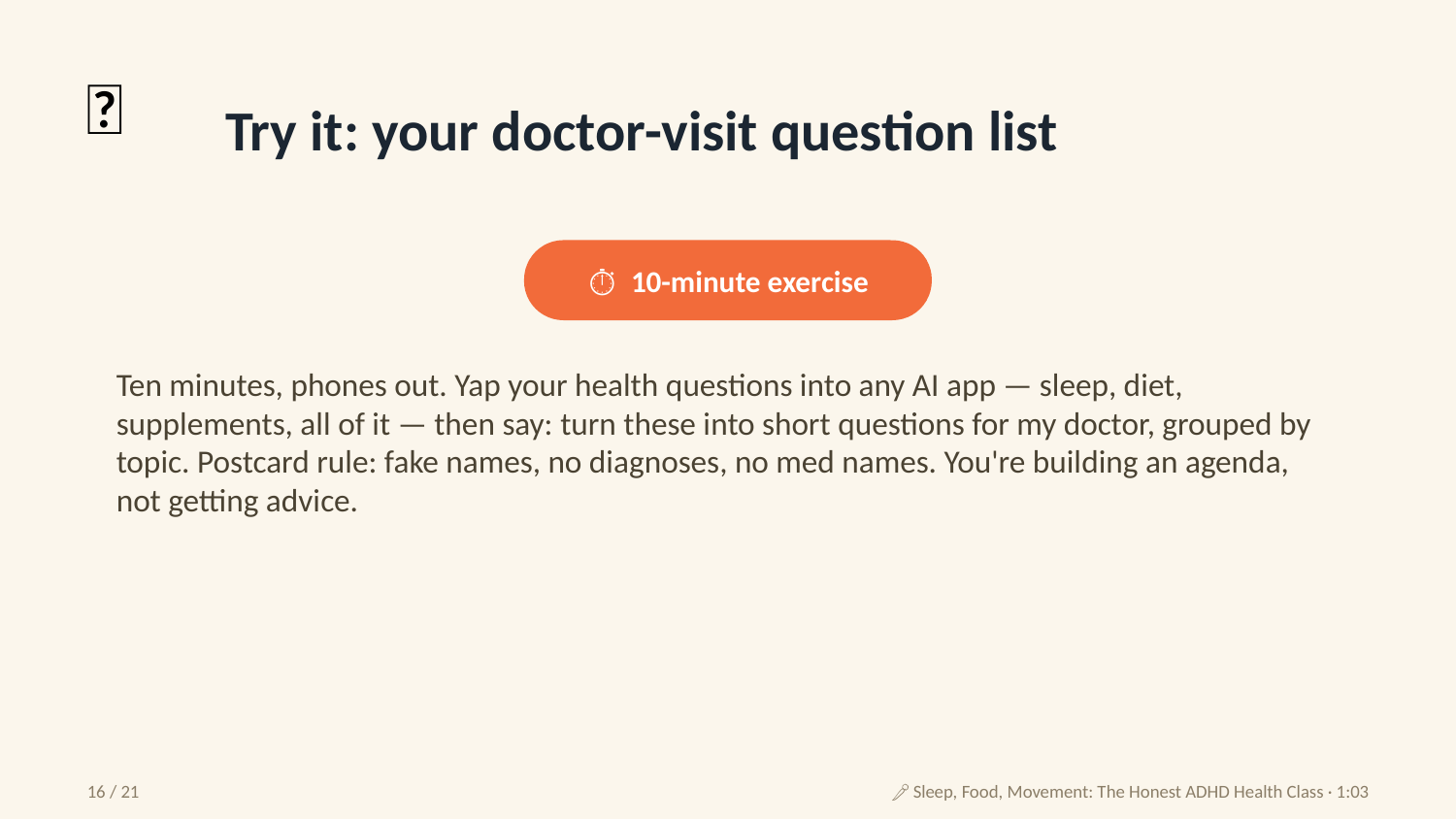

🧪
Try it: your doctor-visit question list

⏱  10-minute exercise
Ten minutes, phones out. Yap your health questions into any AI app — sleep, diet, supplements, all of it — then say: turn these into short questions for my doctor, grouped by topic. Postcard rule: fake names, no diagnoses, no med names. You're building an agenda, not getting advice.
16 / 21
🥕 Sleep, Food, Movement: The Honest ADHD Health Class · 1:03